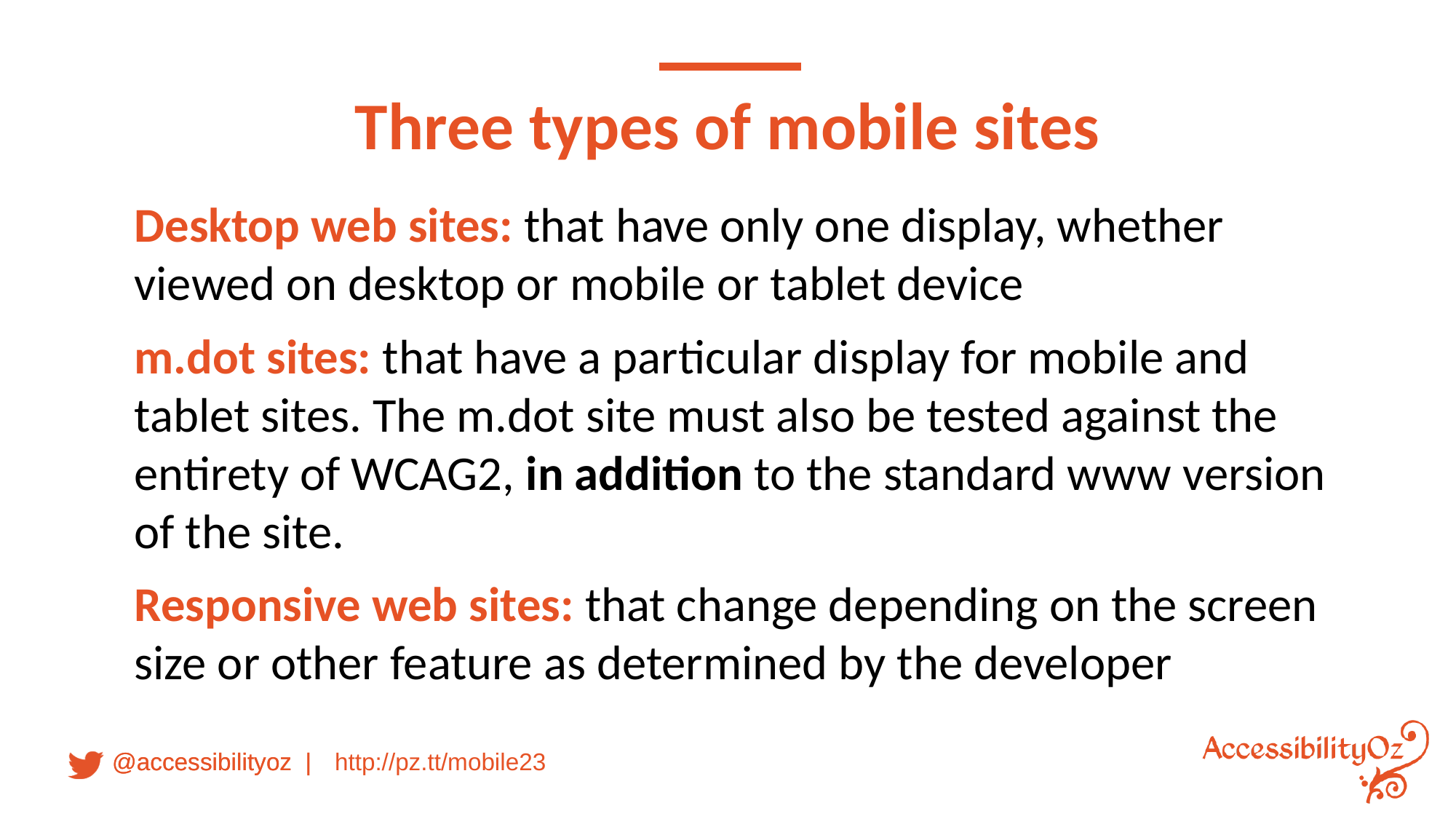

Three types of mobile sites
Desktop web sites: that have only one display, whether viewed on desktop or mobile or tablet device
m.dot sites: that have a particular display for mobile and tablet sites. The m.dot site must also be tested against the entirety of WCAG2, in addition to the standard www version of the site.
Responsive web sites: that change depending on the screen size or other feature as determined by the developer